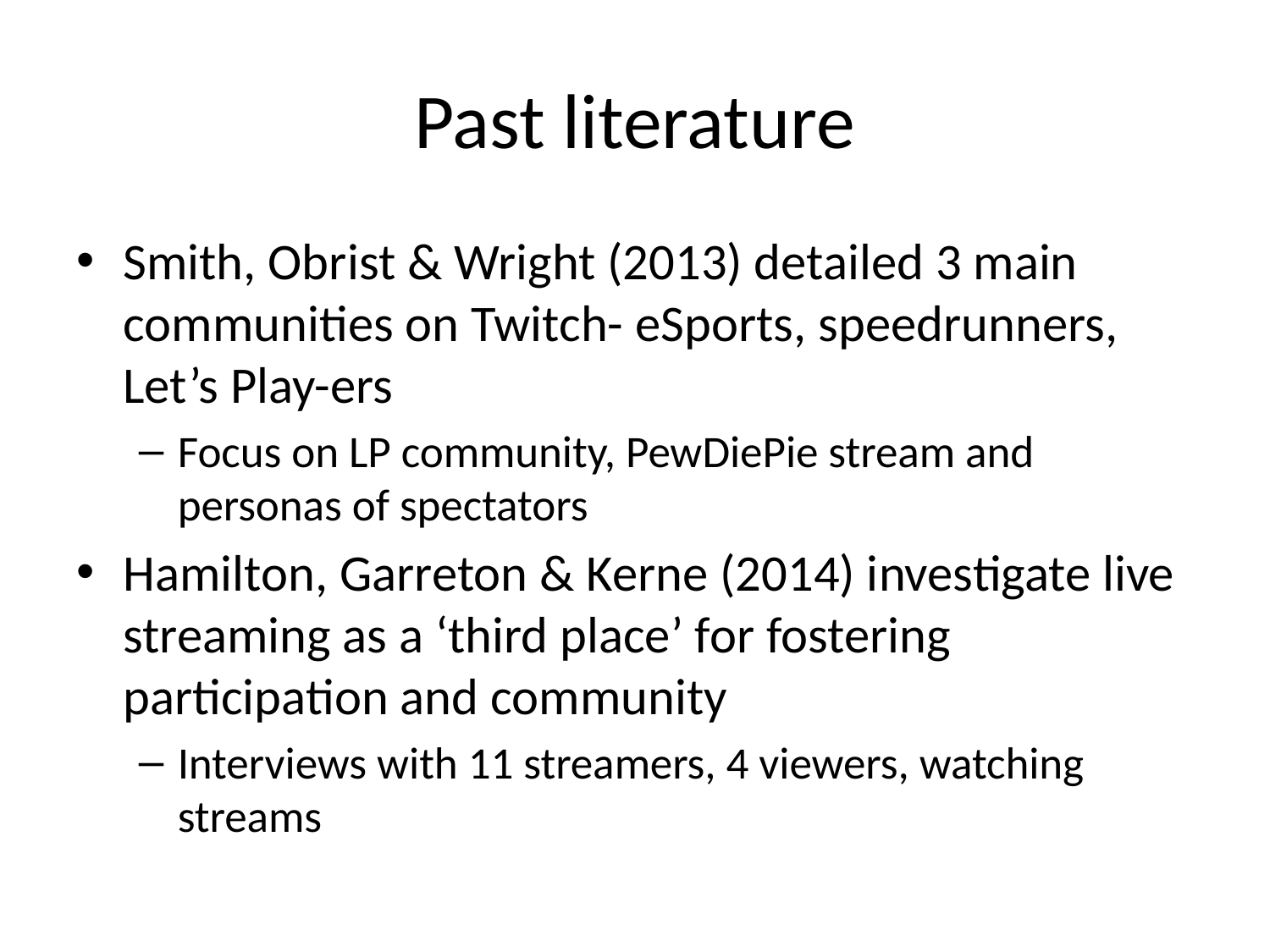

# Past literature
Smith, Obrist & Wright (2013) detailed 3 main communities on Twitch- eSports, speedrunners, Let’s Play-ers
Focus on LP community, PewDiePie stream and personas of spectators
Hamilton, Garreton & Kerne (2014) investigate live streaming as a ‘third place’ for fostering participation and community
Interviews with 11 streamers, 4 viewers, watching streams